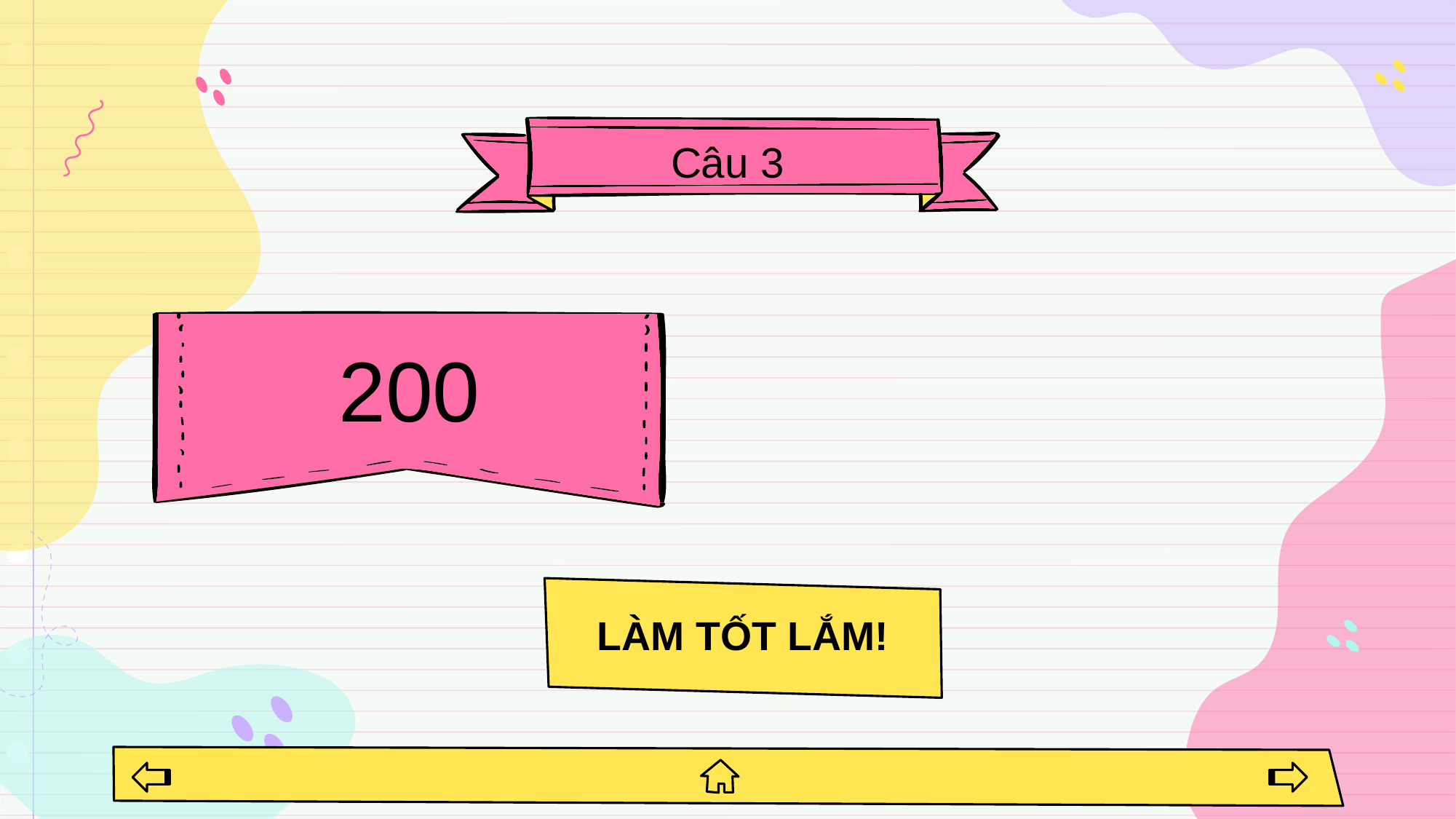

Câu 3

# 200

LÀM TỐT LẮM!